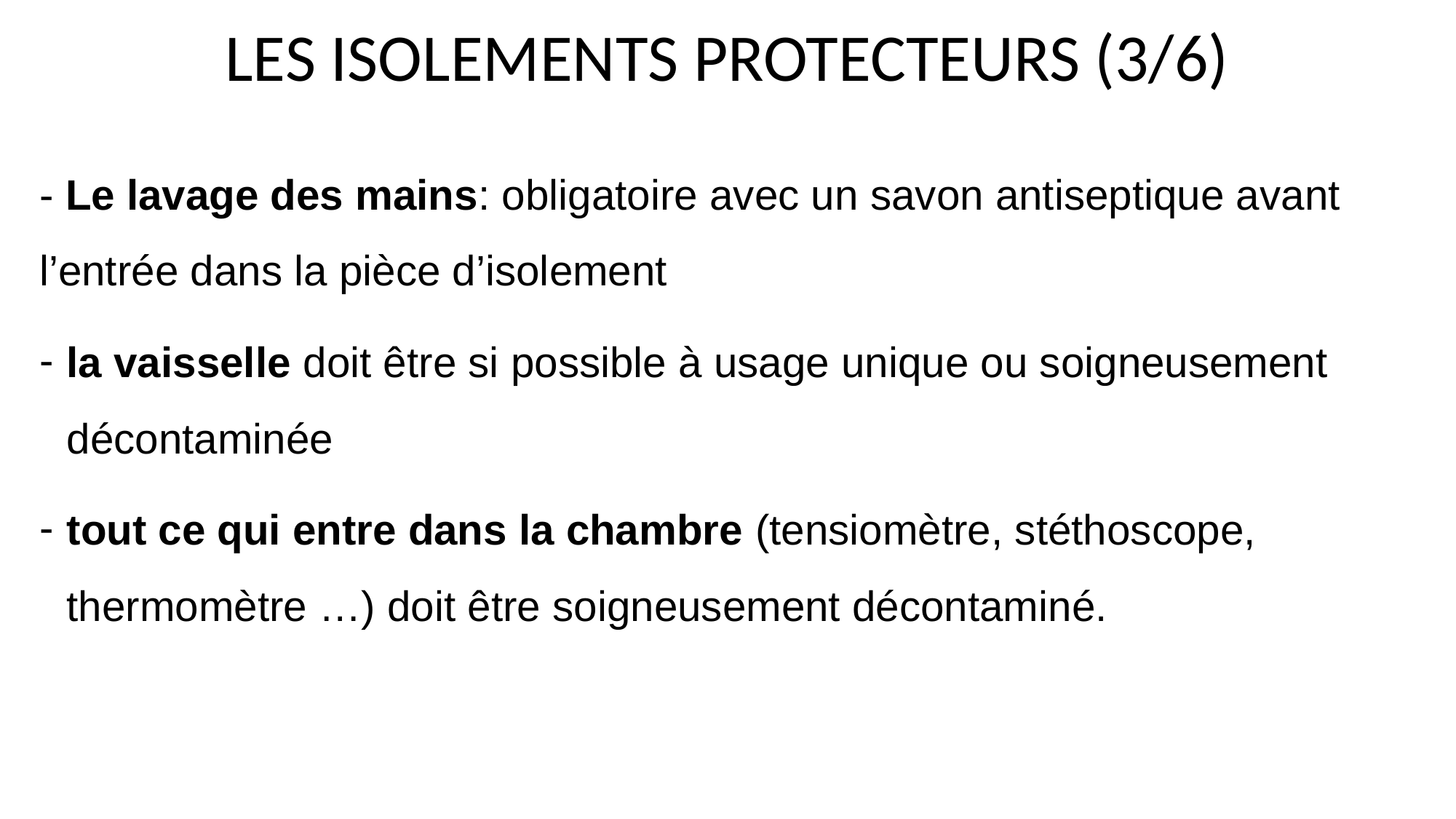

# LES ISOLEMENTS PROTECTEURS (3/6)
- Le lavage des mains: obligatoire avec un savon antiseptique avant l’entrée dans la pièce d’isolement
la vaisselle doit être si possible à usage unique ou soigneusement décontaminée
tout ce qui entre dans la chambre (tensiomètre, stéthoscope, thermomètre …) doit être soigneusement décontaminé.